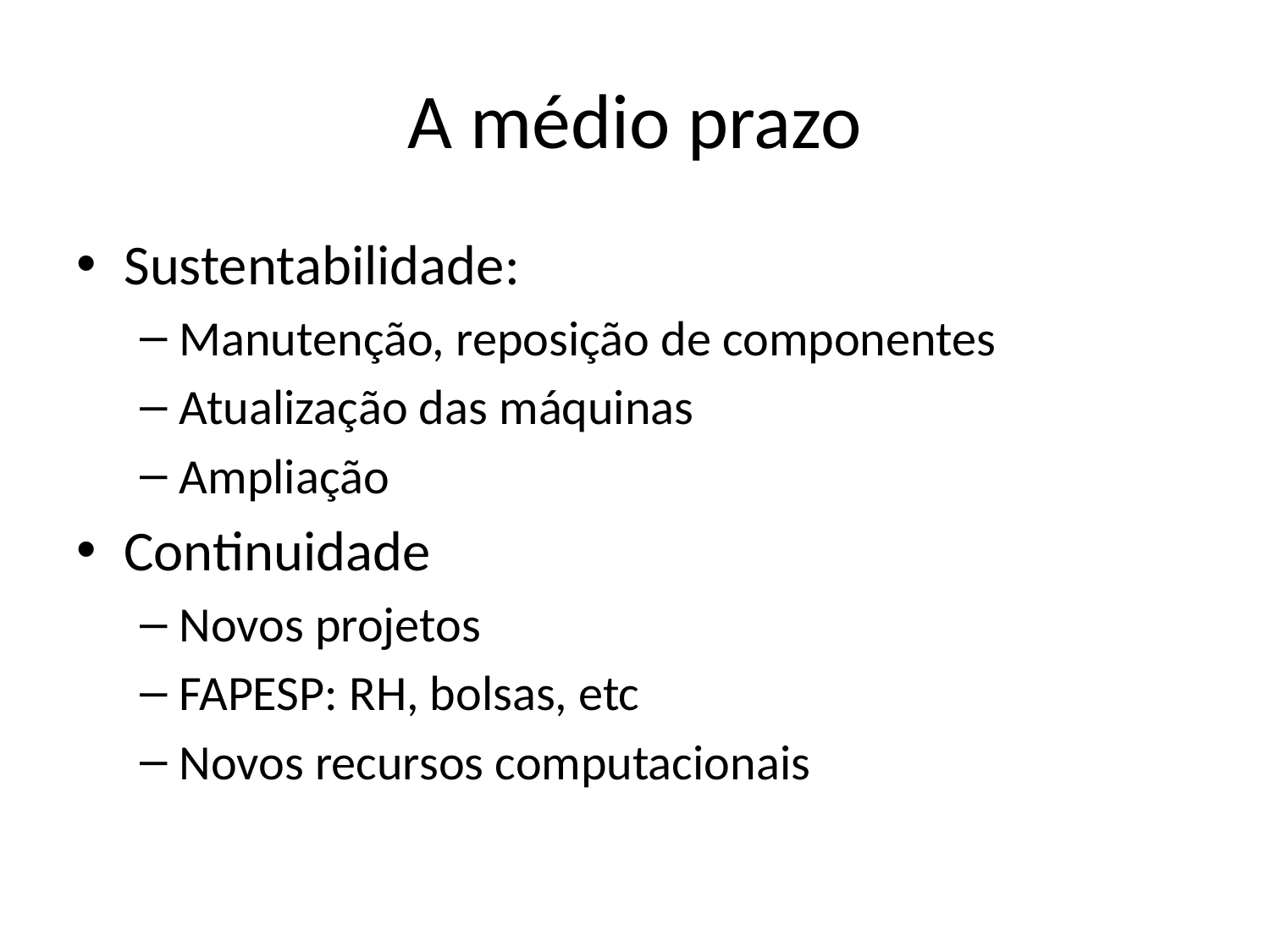

# A médio prazo
Sustentabilidade:
Manutenção, reposição de componentes
Atualização das máquinas
Ampliação
Continuidade
Novos projetos
FAPESP: RH, bolsas, etc
Novos recursos computacionais